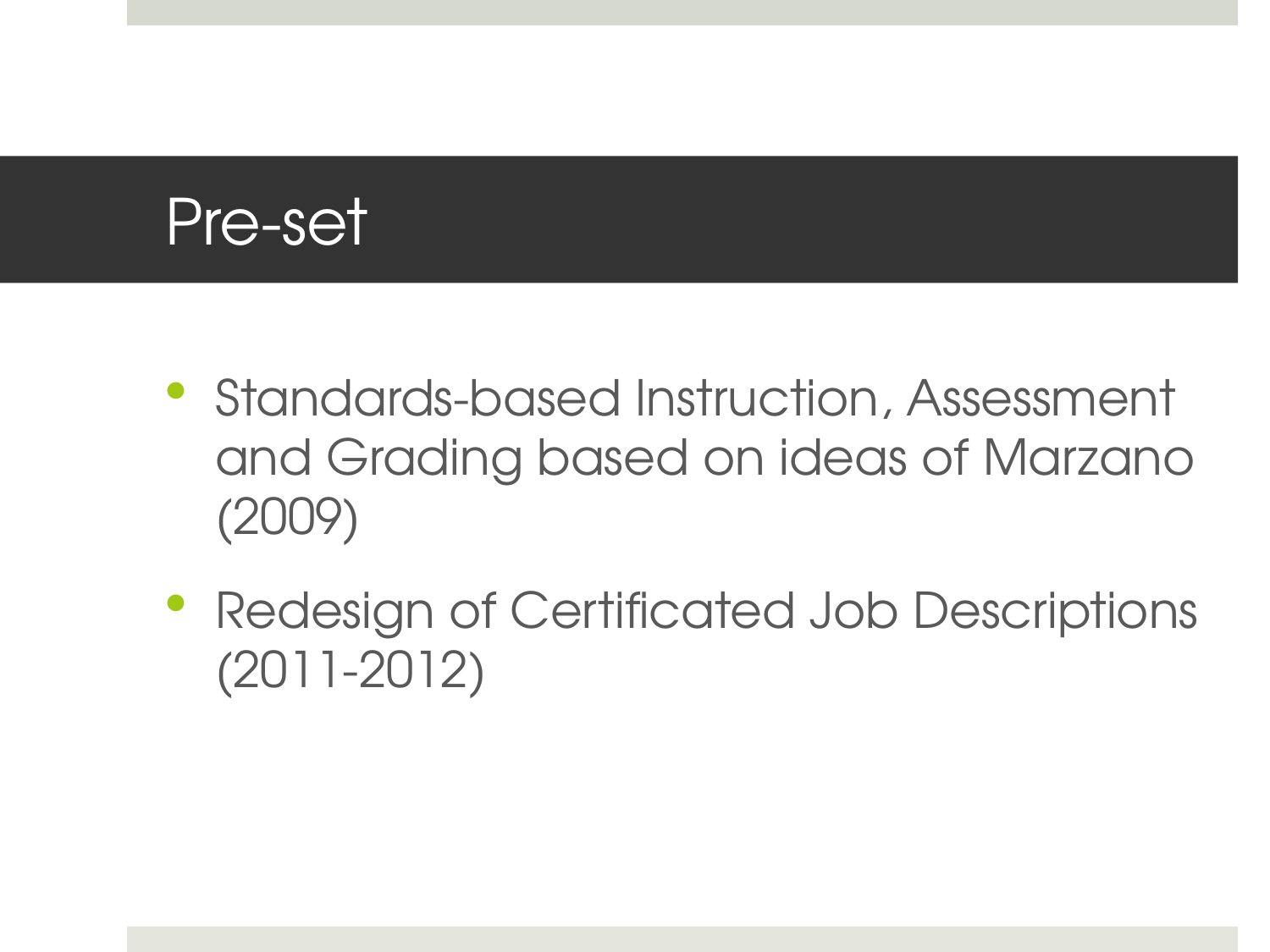

# Pre-set
Standards-based Instruction, Assessment and Grading based on ideas of Marzano (2009)
Redesign of Certificated Job Descriptions (2011-2012)